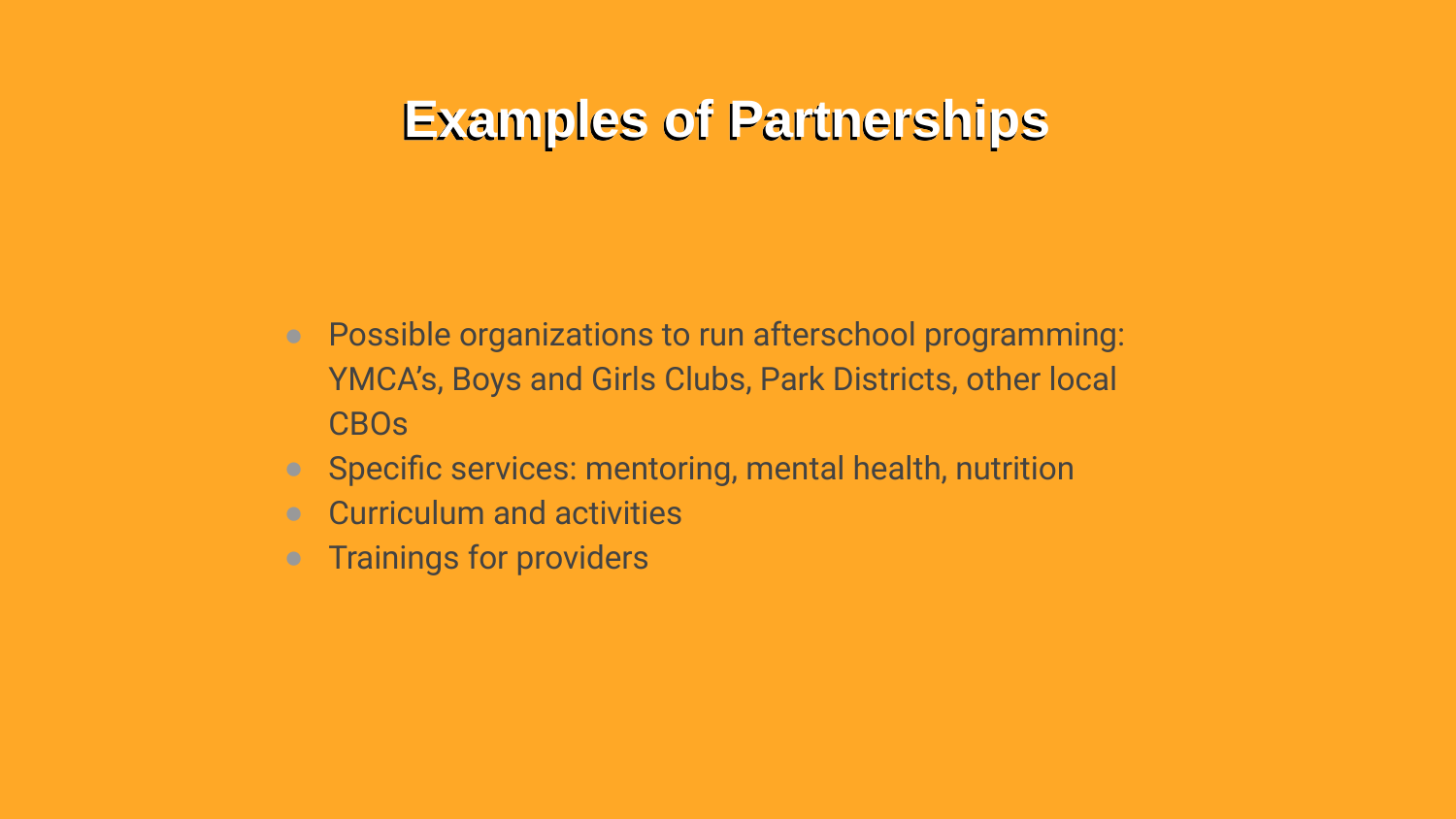

# Examples of Partnerships
Possible organizations to run afterschool programming: YMCA’s, Boys and Girls Clubs, Park Districts, other local CBOs
Specific services: mentoring, mental health, nutrition
Curriculum and activities
Trainings for providers